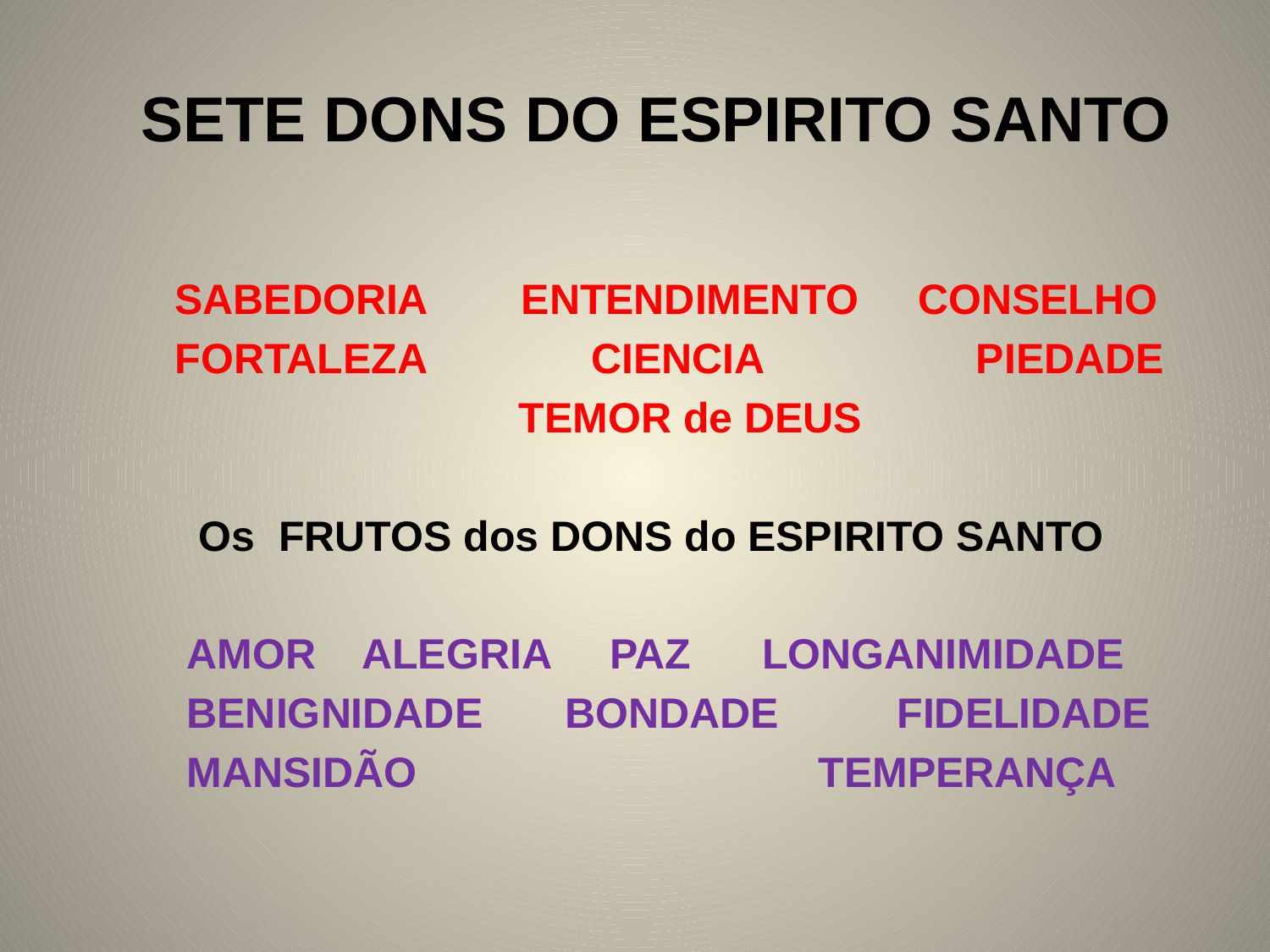

# SETE DONS DO ESPIRITO SANTO

    SABEDORIA        ENTENDIMENTO     CONSELHO
    FORTALEZA              CIENCIA                  PIEDADE
                                 TEMOR de DEUS

      Os  FRUTOS dos DONS do ESPIRITO SANTO

     AMOR    ALEGRIA     PAZ      LONGANIMIDADE
     BENIGNIDADE       BONDADE          FIDELIDADE
     MANSIDÃO                                  TEMPERANÇA